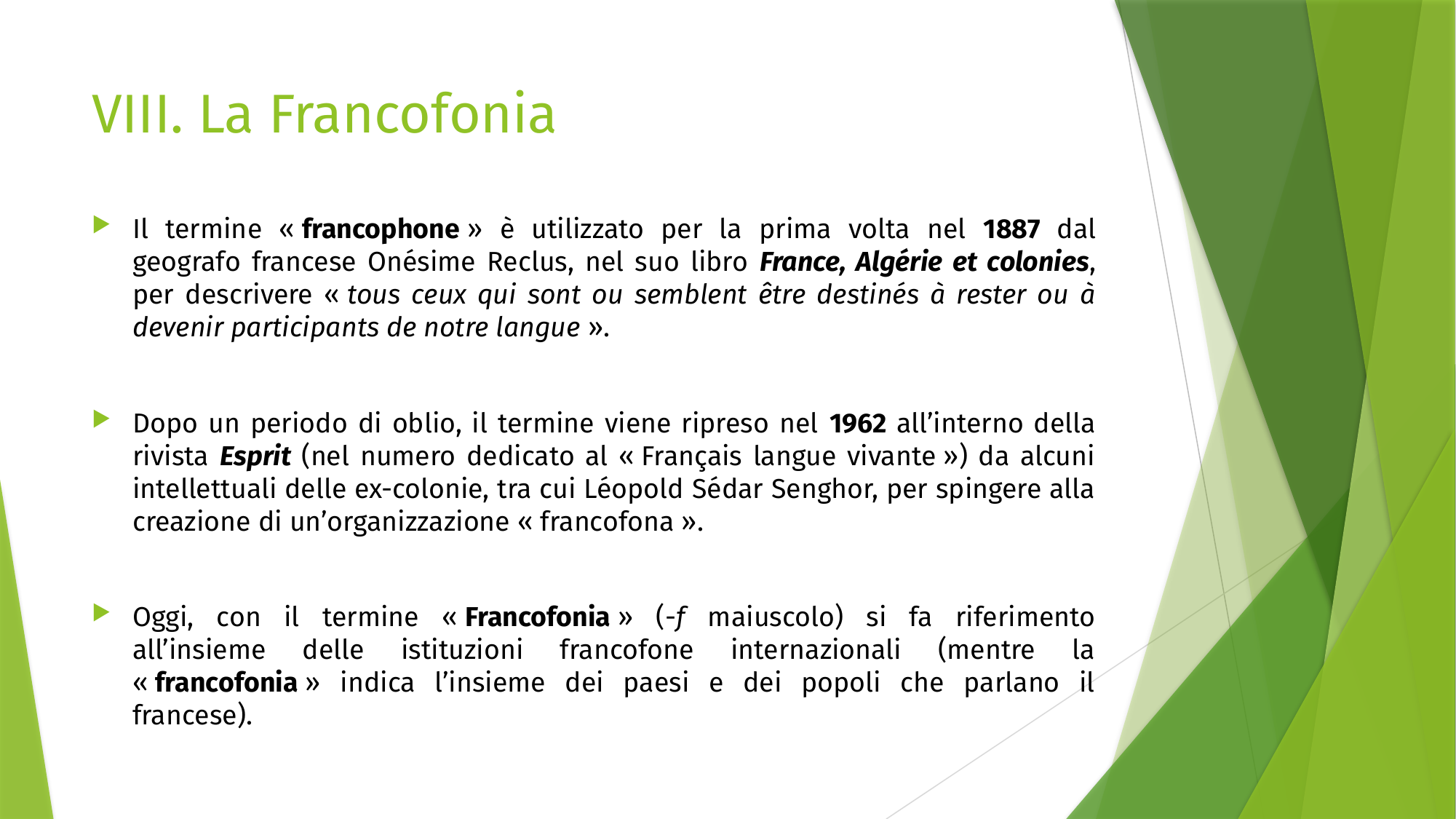

# VIII. La Francofonia
Il termine « francophone » è utilizzato per la prima volta nel 1887 dal geografo francese Onésime Reclus, nel suo libro France, Algérie et colonies, per descrivere « tous ceux qui sont ou semblent être destinés à rester ou à devenir participants de notre langue ».

Dopo un periodo di oblio, il termine viene ripreso nel 1962 all’interno della rivista Esprit (nel numero dedicato al « Français langue vivante ») da alcuni intellettuali delle ex-colonie, tra cui Léopold Sédar Senghor, per spingere alla creazione di un’organizzazione « francofona ».

Oggi, con il termine « Francofonia » (-f maiuscolo) si fa riferimento all’insieme delle istituzioni francofone internazionali (mentre la « francofonia » indica l’insieme dei paesi e dei popoli che parlano il francese).